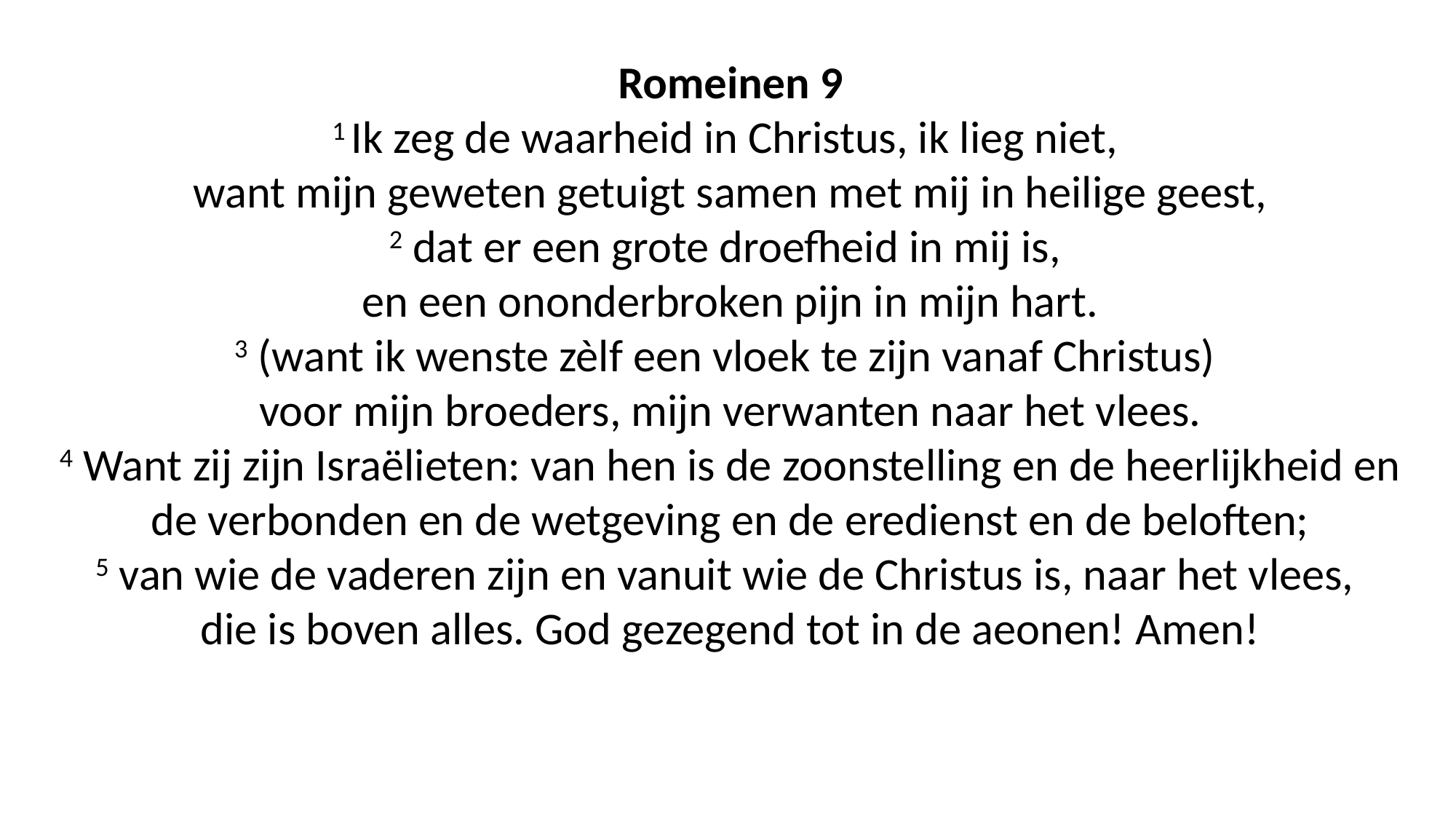

Romeinen 9
1 Ik zeg de waarheid in Christus, ik lieg niet,
want mijn geweten getuigt samen met mij in heilige geest,
2 dat er een grote droefheid in mij is,
en een ononderbroken pijn in mijn hart.
3 (want ik wenste zèlf een vloek te zijn vanaf Christus)
voor mijn broeders, mijn verwanten naar het vlees.
4 Want zij zijn Israëlieten: van hen is de zoonstelling en de heerlijkheid en de verbonden en de wetgeving en de eredienst en de beloften;
5 van wie de vaderen zijn en vanuit wie de Christus is, naar het vlees,
die is boven alles. God gezegend tot in de aeonen! Amen!